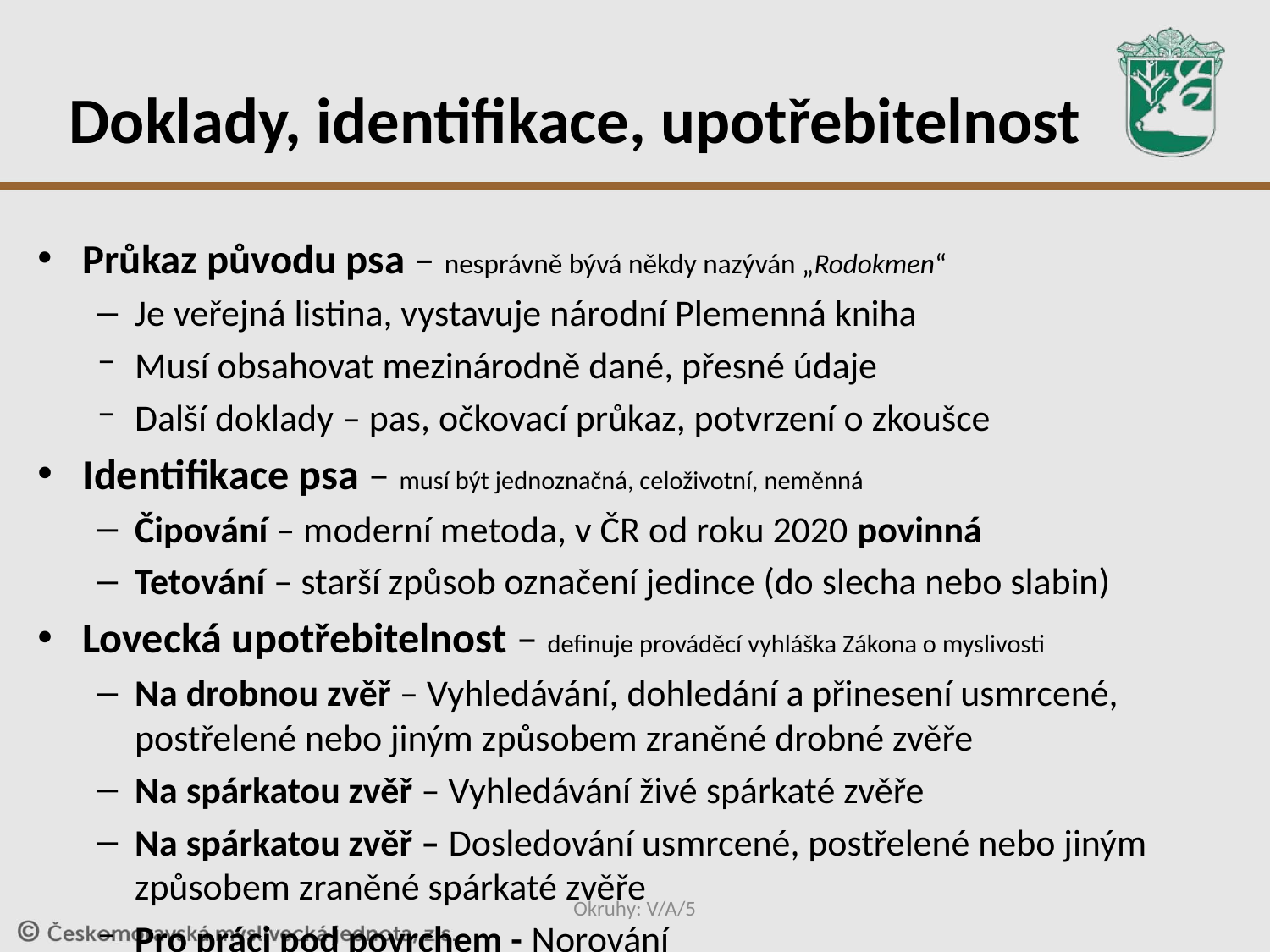

# Doklady, identifikace, upotřebitelnost
Průkaz původu psa – nesprávně bývá někdy nazýván „Rodokmen“
Je veřejná listina, vystavuje národní Plemenná kniha
Musí obsahovat mezinárodně dané, přesné údaje
Další doklady – pas, očkovací průkaz, potvrzení o zkoušce
Identifikace psa – musí být jednoznačná, celoživotní, neměnná
Čipování – moderní metoda, v ČR od roku 2020 povinná
Tetování – starší způsob označení jedince (do slecha nebo slabin)
Lovecká upotřebitelnost – definuje prováděcí vyhláška Zákona o myslivosti
Na drobnou zvěř – Vyhledávání, dohledání a přinesení usmrcené, postřelené nebo jiným způsobem zraněné drobné zvěře
Na spárkatou zvěř – Vyhledávání živé spárkaté zvěře
Na spárkatou zvěř – Dosledování usmrcené, postřelené nebo jiným způsobem zraněné spárkaté zvěře
Pro práci pod povrchem - Norování

Okruhy: V/A/5